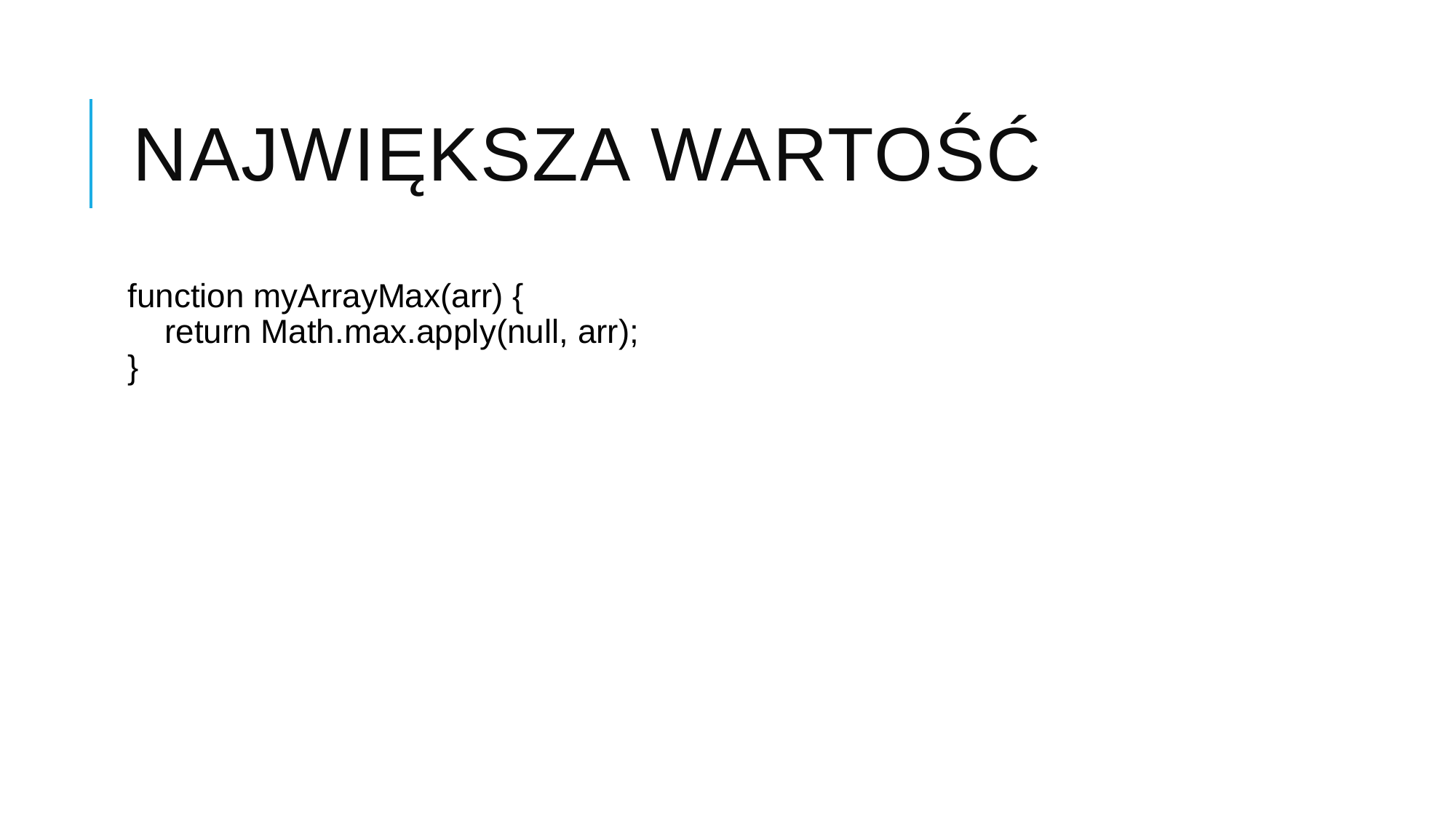

# Największa wartość
function myArrayMax(arr) {
    return Math.max.apply(null, arr);
}